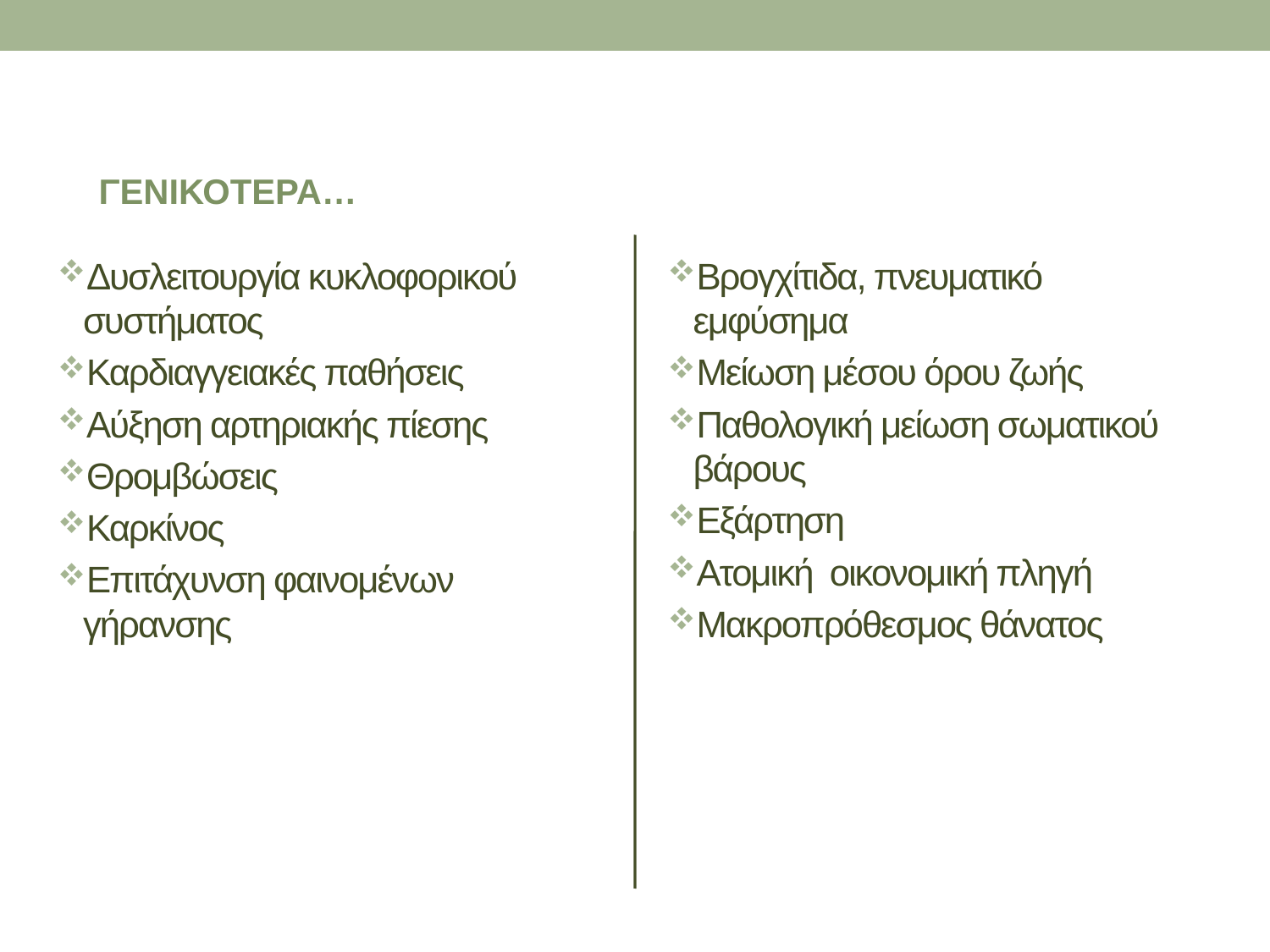

ΓΕΝΙΚΟΤΕΡΑ…
Δυσλειτουργία κυκλοφορικού συστήματος
Καρδιαγγειακές παθήσεις
Αύξηση αρτηριακής πίεσης
Θρομβώσεις
Καρκίνος
Επιτάχυνση φαινομένων γήρανσης

Βρογχίτιδα, πνευματικό εμφύσημα
Μείωση μέσου όρου ζωής
Παθολογική μείωση σωματικού βάρους
Εξάρτηση
Ατομική  οικονομική πληγή
Μακροπρόθεσμος θάνατος